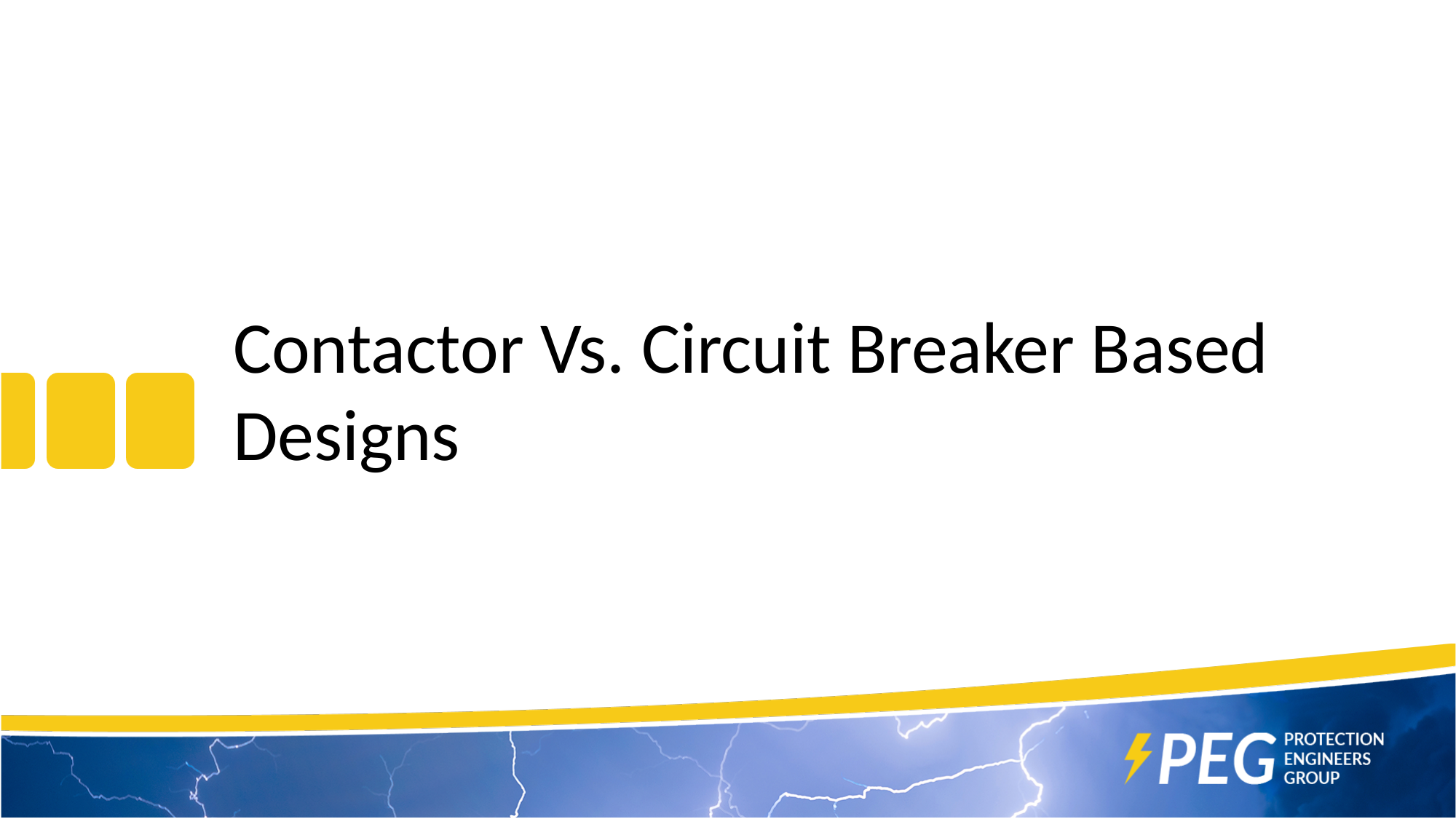

# Contactor Vs. Circuit Breaker Based Designs